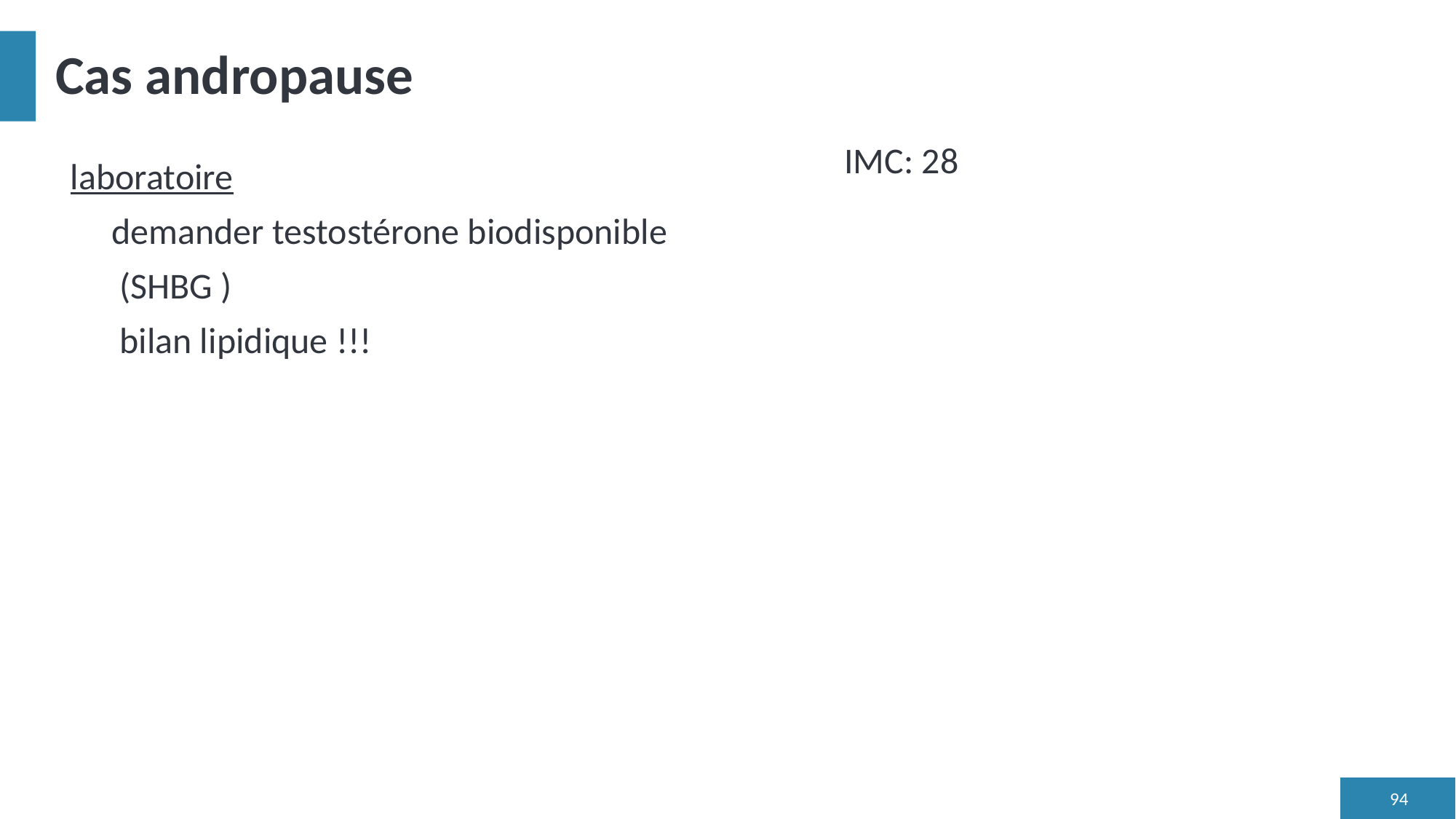

# Cas andropause
 IMC: 28

laboratoire
     demander testostérone biodisponible
      (SHBG )
      bilan lipidique !!!

94